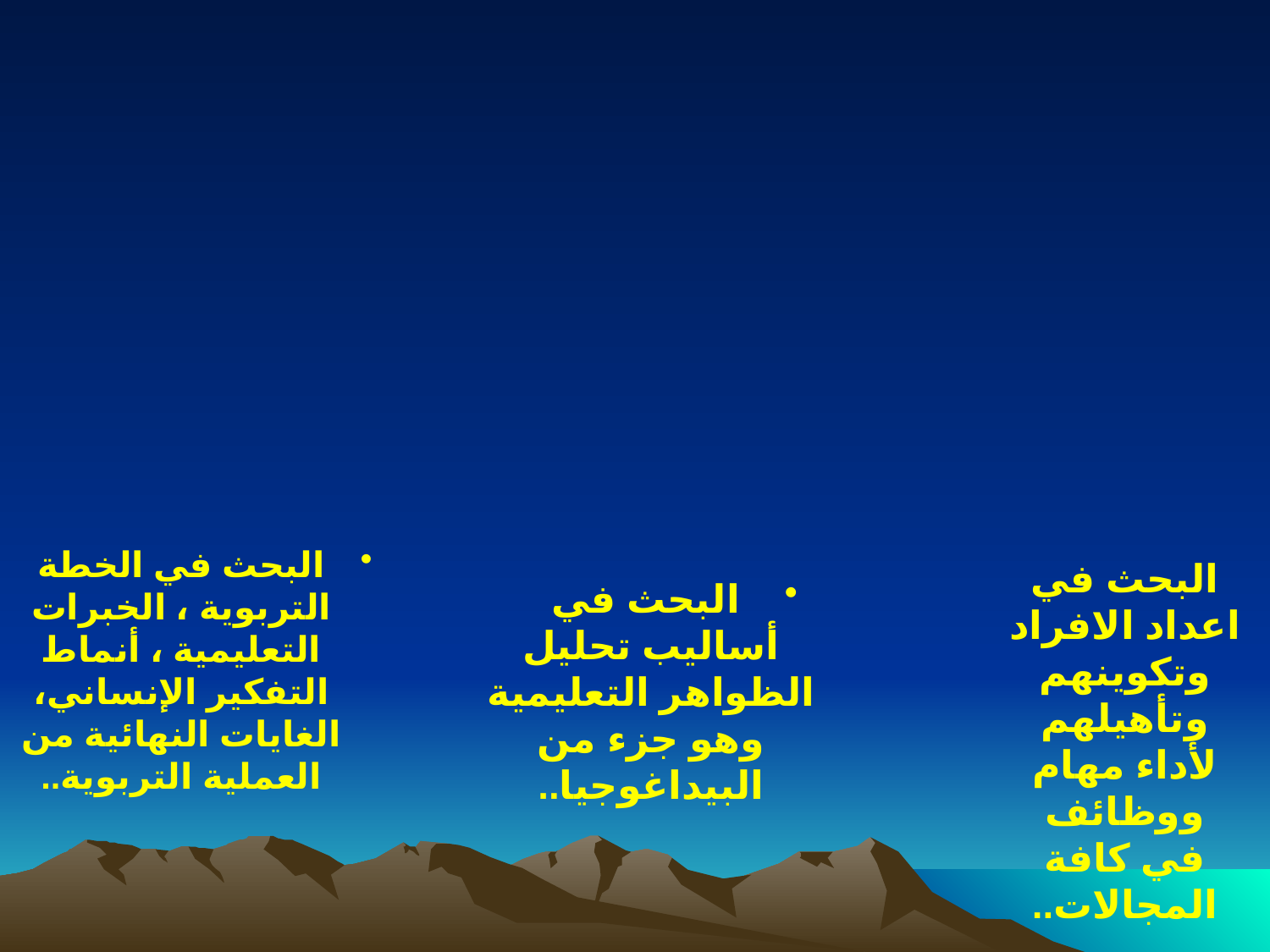

مجالات البحث في علوم التربية
المناهج
الديداكتيك
التكوين المهني

البحث في الخطة التربوية ، الخبرات التعليمية ، أنماط التفكير الإنساني، الغايات النهائية من العملية التربوية..

البحث في اعداد الافراد وتكوينهم وتأهيلهم لأداء مهام ووظائف في كافة المجالات..

 البحث في أساليب تحليل الظواهر التعليمية وهو جزء من البيداغوجيا..